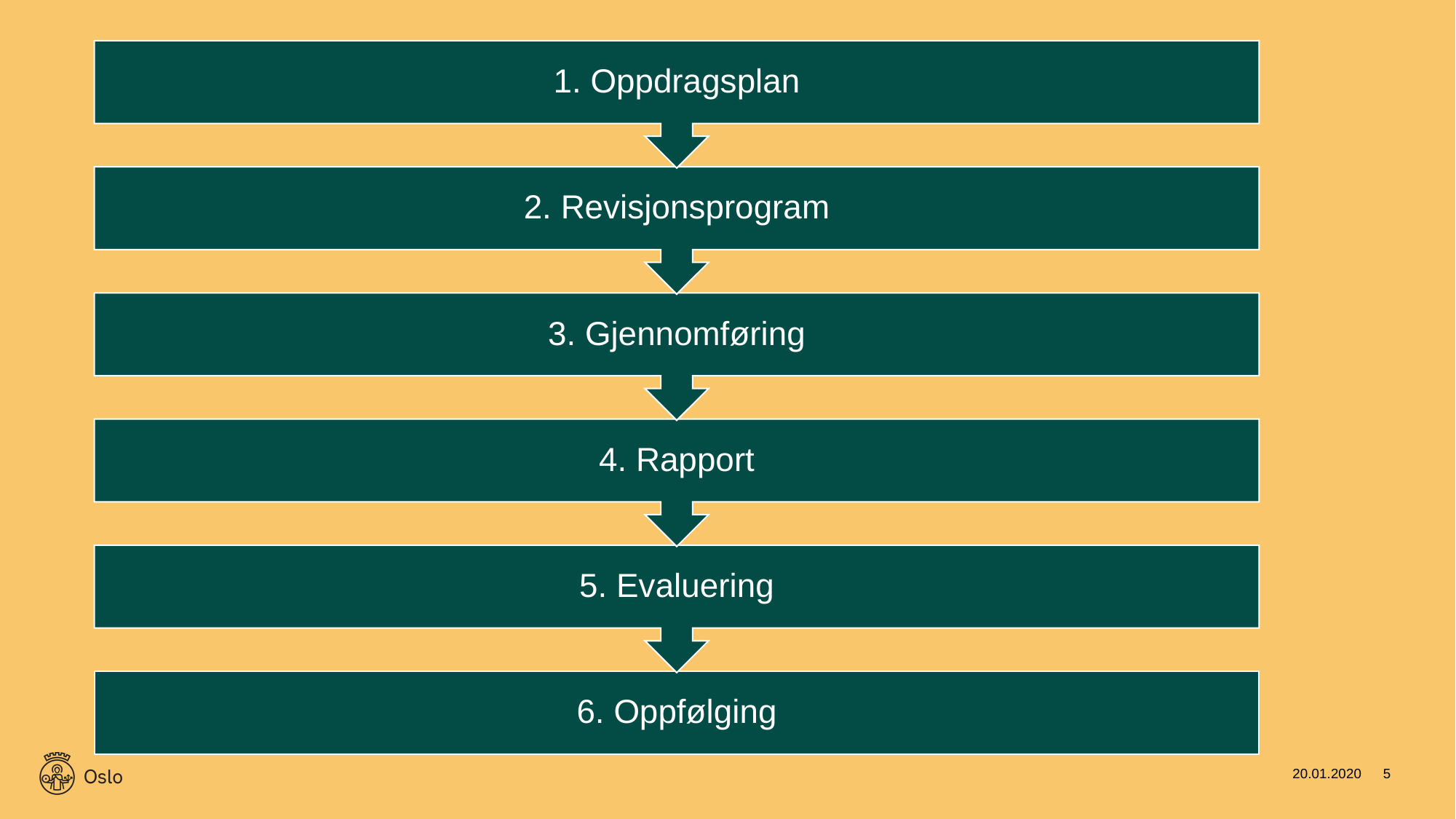

#
6. Oppfølging
5. Evaluering
4. Rapport
3. Gjennomføring
2. Revisjonsprogram
1. Oppdragsplan

20.01.2020
5